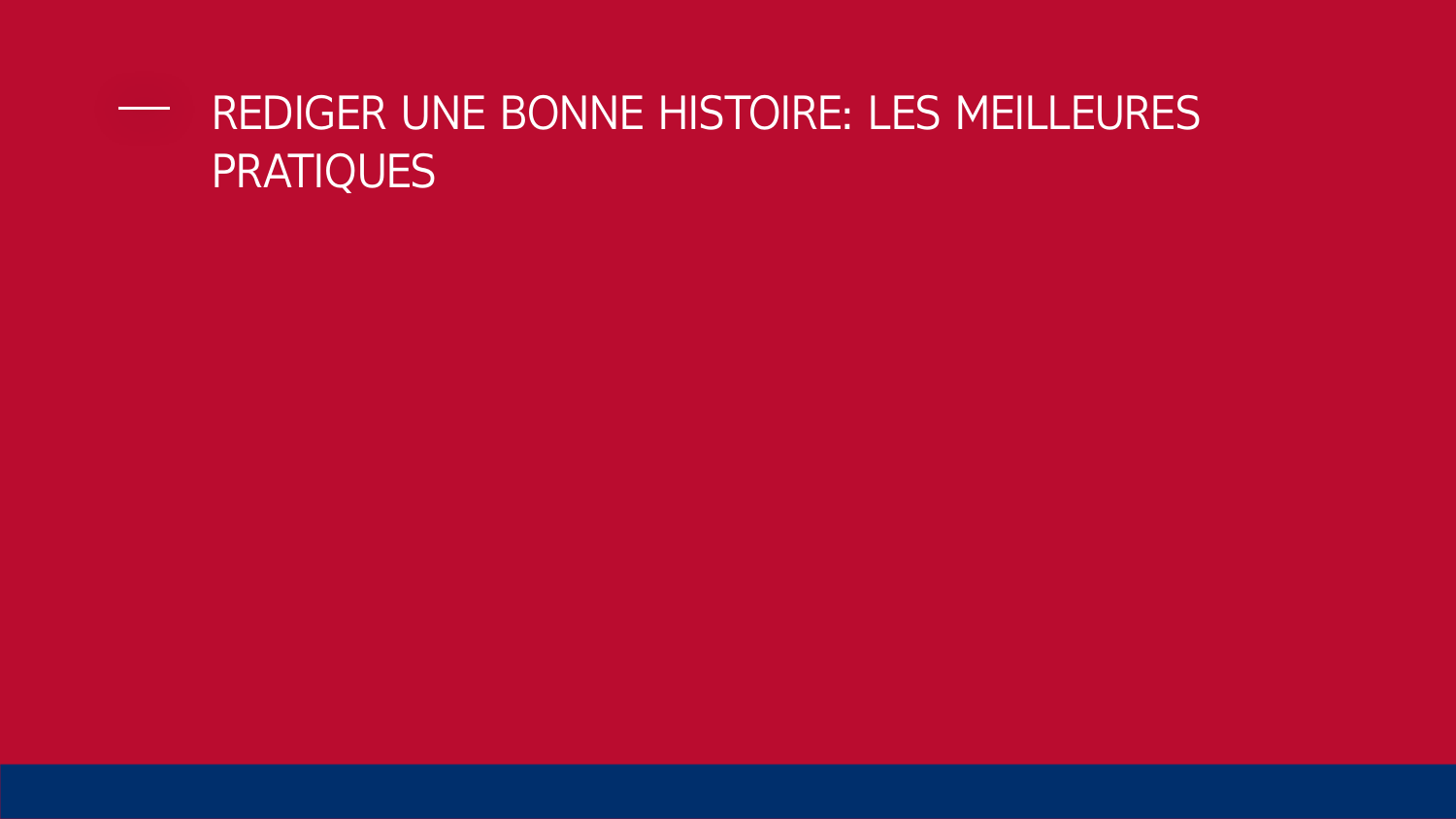

# REDIGER UNE BONNE HISTOIRE: LES MEILLEURES PRATIQUES